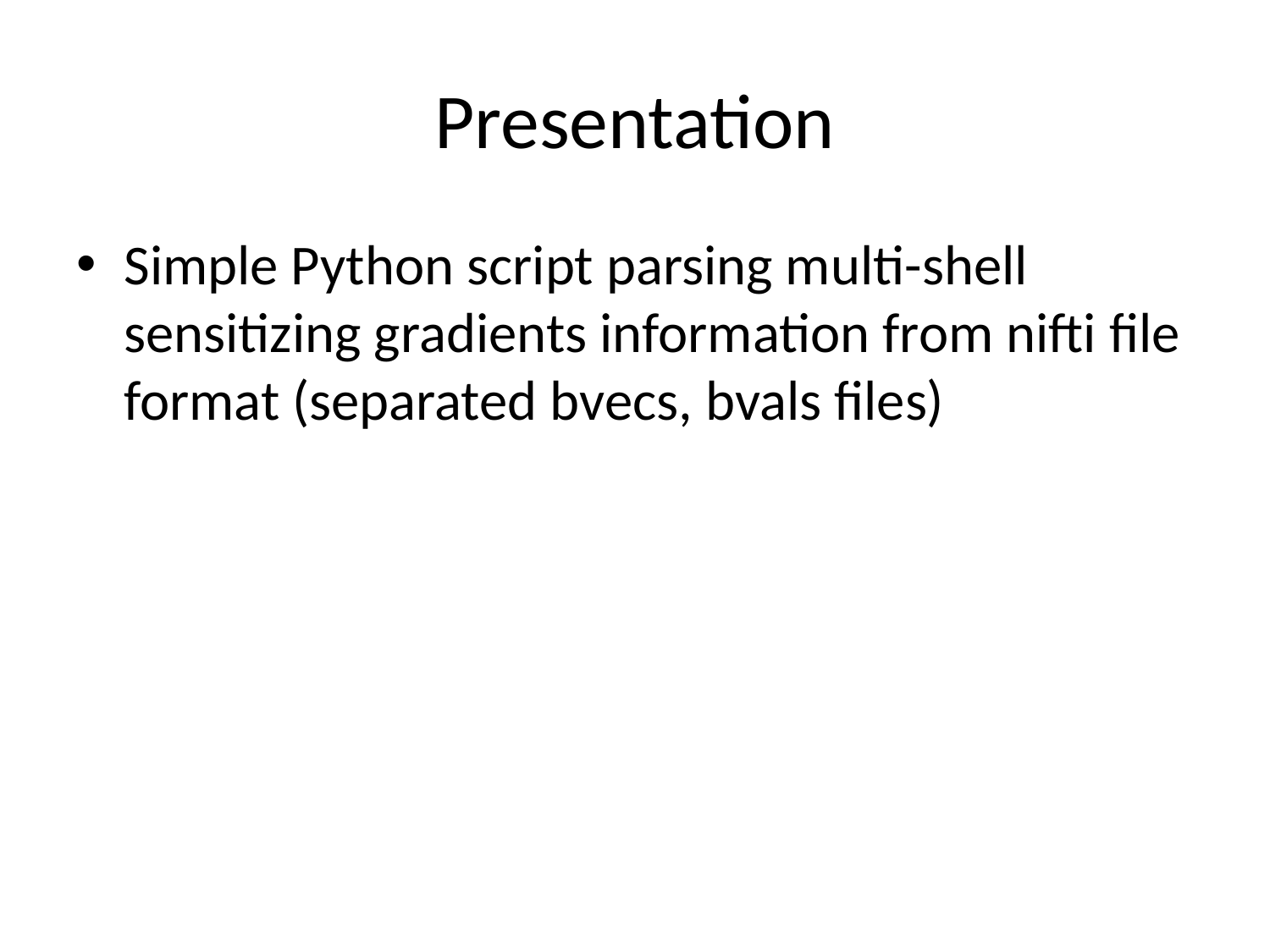

# Presentation
Simple Python script parsing multi-shell sensitizing gradients information from nifti file format (separated bvecs, bvals files)